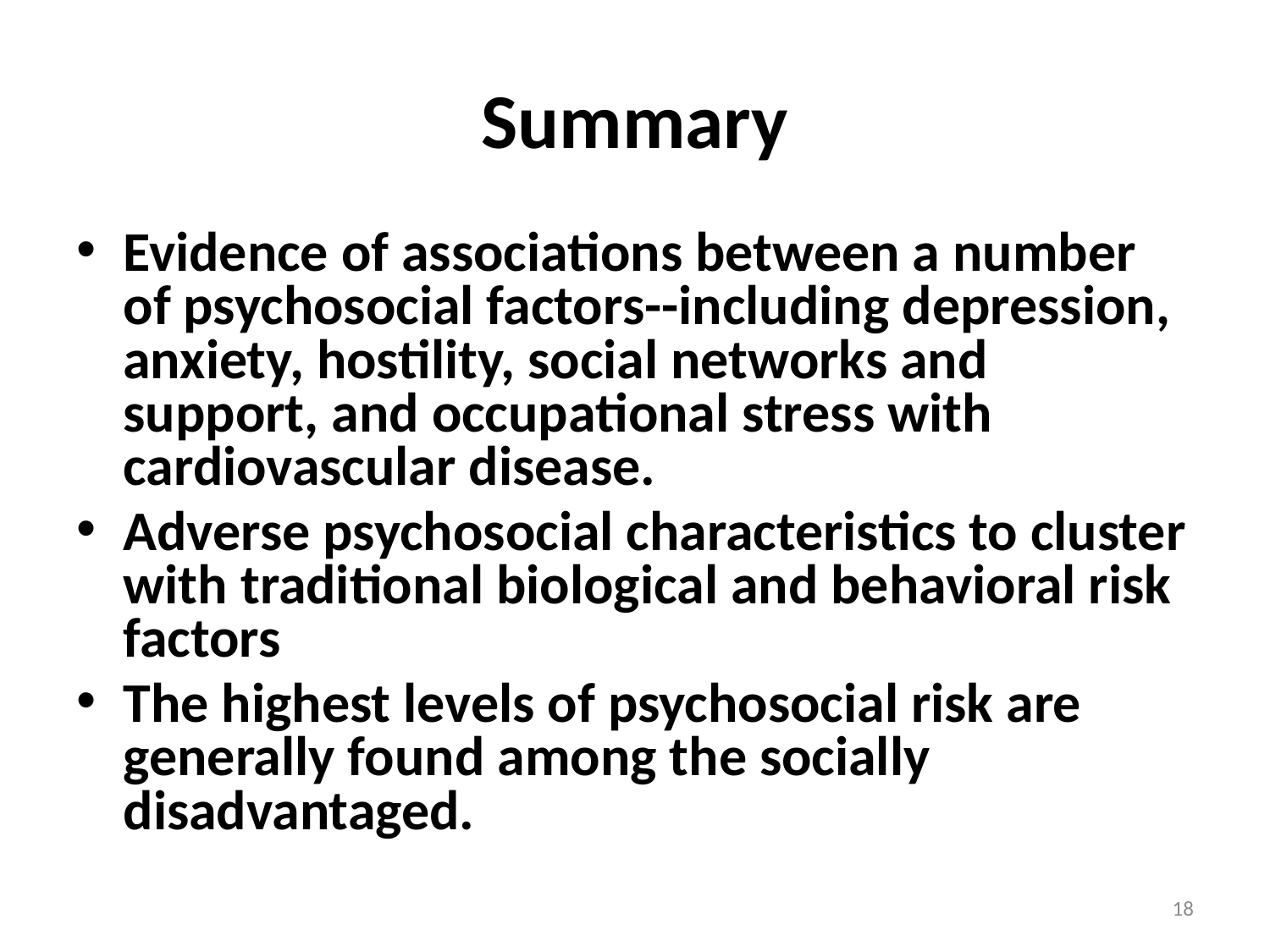

# Summary
Evidence of associations between a number of psychosocial factors--including depression, anxiety, hostility, social networks and support, and occupational stress with cardiovascular disease.
Adverse psychosocial characteristics to cluster with traditional biological and behavioral risk factors
The highest levels of psychosocial risk are generally found among the socially disadvantaged.

18